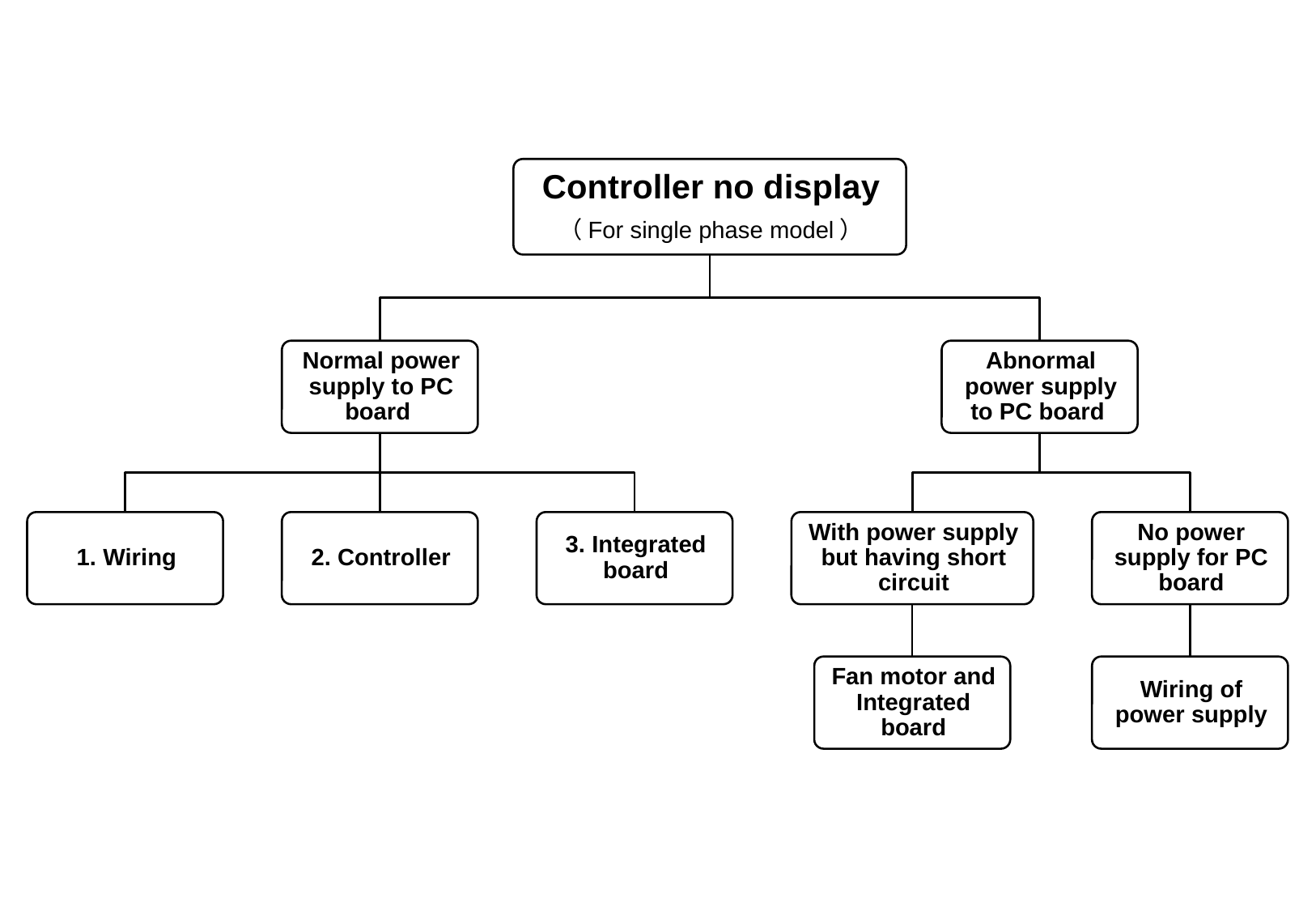

Controller no display
（For single phase model）
Normal power supply to PC board
1. Wiring
2. Controller
3. Integrated board
Abnormal power supply to PC board
With power supply but having short circuit
Fan motor and Integrated board
No power supply for PC board
Wiring of power supply